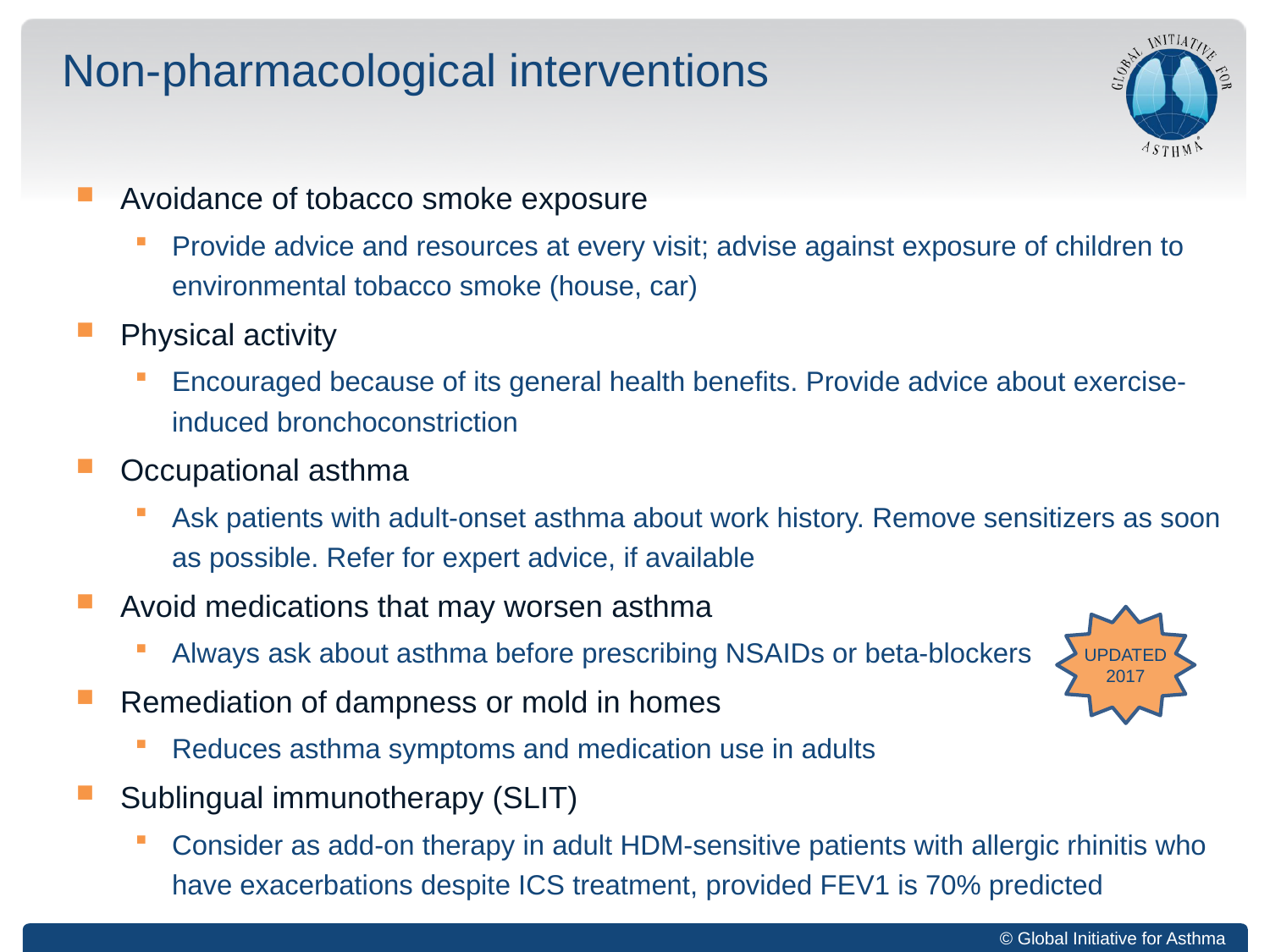

# Non-pharmacological interventions
Avoidance of tobacco smoke exposure
Provide advice and resources at every visit; advise against exposure of children to environmental tobacco smoke (house, car)
Physical activity
Encouraged because of its general health benefits. Provide advice about exercise-induced bronchoconstriction
Occupational asthma
Ask patients with adult-onset asthma about work history. Remove sensitizers as soon as possible. Refer for expert advice, if available
Avoid medications that may worsen asthma
Always ask about asthma before prescribing NSAIDs or beta-blockers
Remediation of dampness or mold in homes
Reduces asthma symptoms and medication use in adults
Sublingual immunotherapy (SLIT)
Consider as add-on therapy in adult HDM-sensitive patients with allergic rhinitis who have exacerbations despite ICS treatment, provided FEV1 is 70% predicted

UPDATED 2017